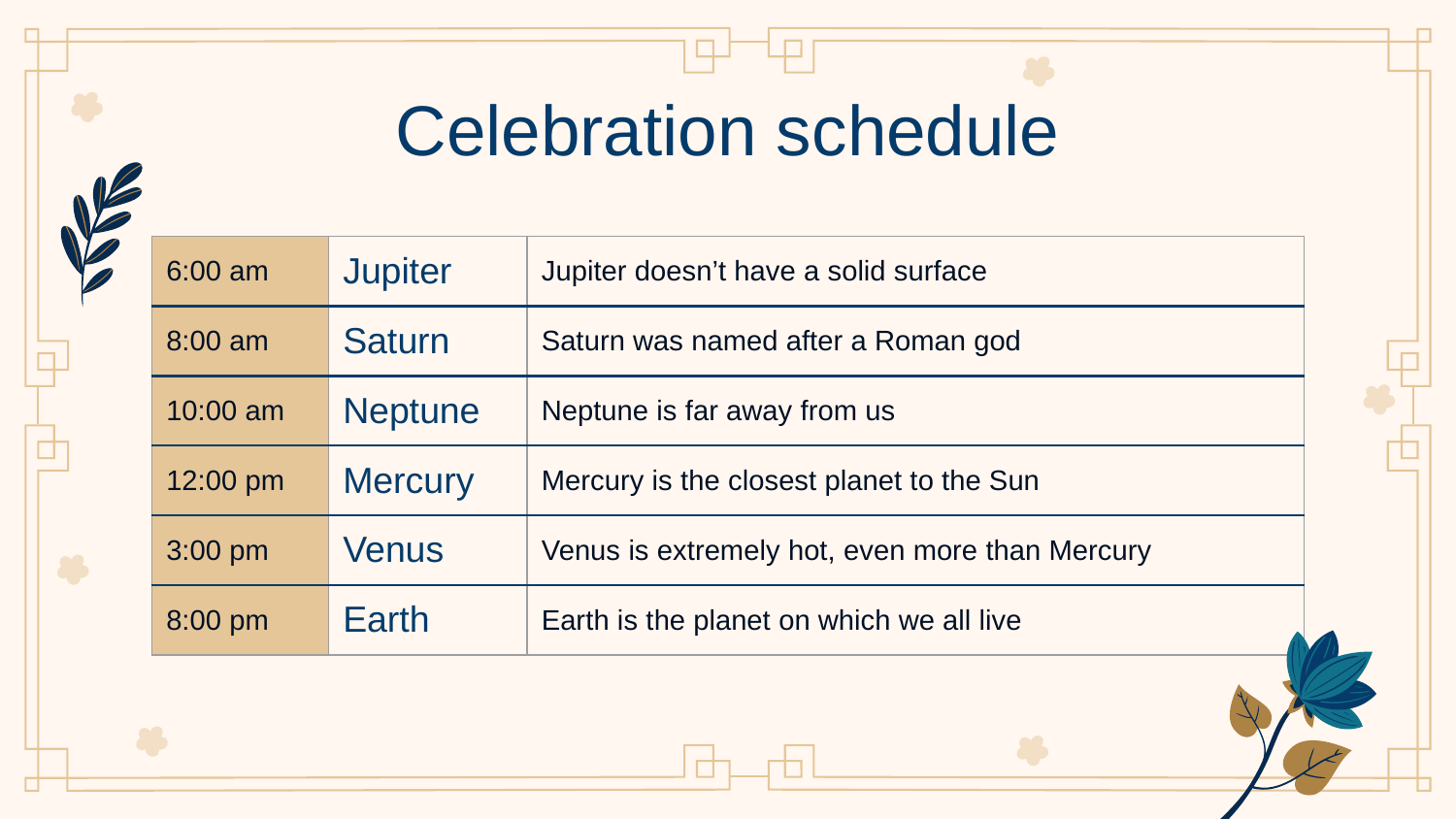

# Celebration schedule

| 6:00 am | Jupiter | Jupiter doesn’t have a solid surface |
| --- | --- | --- |
| 8:00 am | Saturn | Saturn was named after a Roman god |
| 10:00 am | Neptune | Neptune is far away from us |
| 12:00 pm | Mercury | Mercury is the closest planet to the Sun |
| 3:00 pm | Venus | Venus is extremely hot, even more than Mercury |
| 8:00 pm | Earth | Earth is the planet on which we all live |